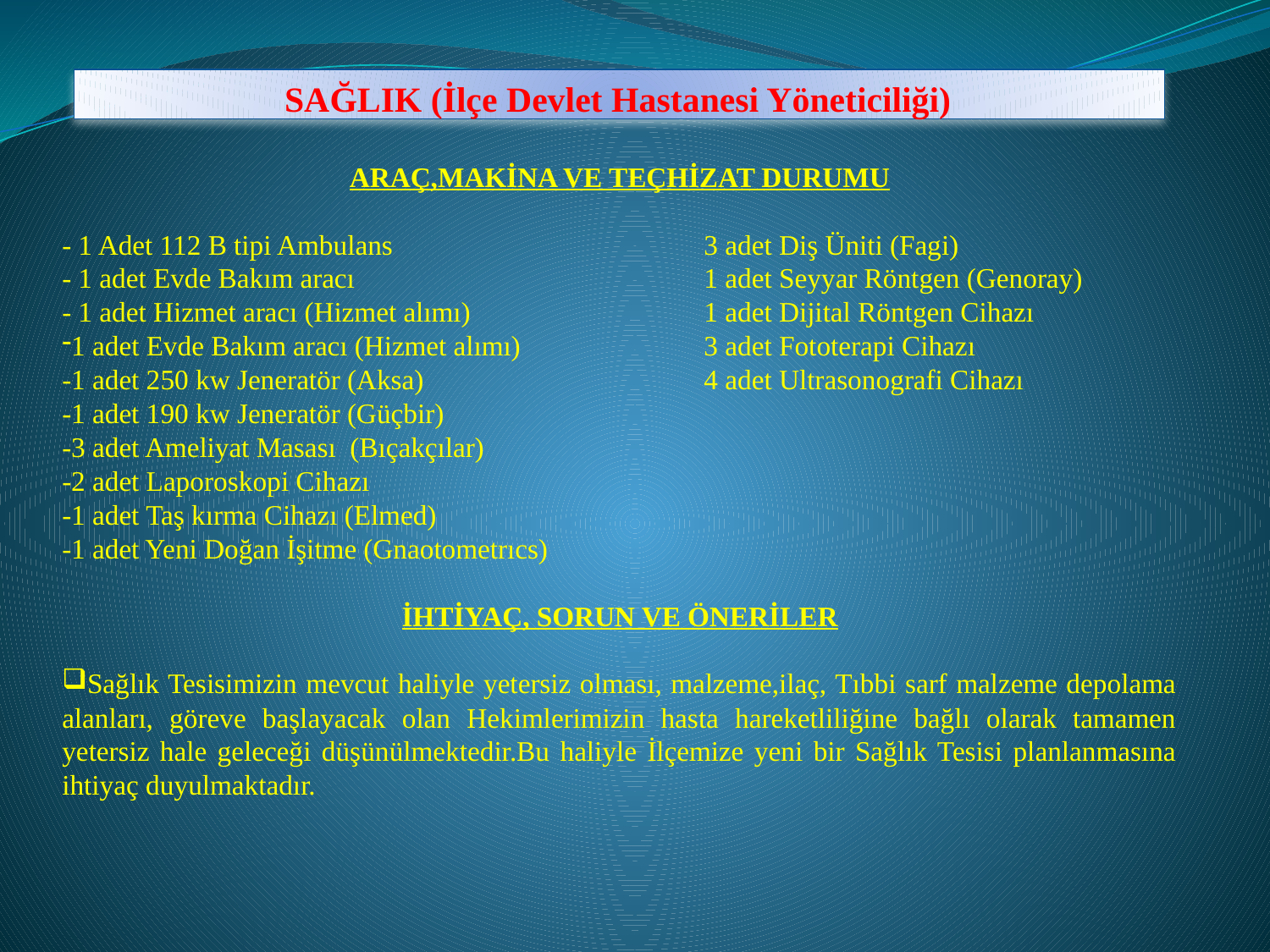

# SAĞLIK (İlçe Devlet Hastanesi Yöneticiliği)

ARAÇ,MAKİNA VE TEÇHİZAT DURUMU

- 1 Adet 112 B tipi Ambulans			 3 adet Diş Üniti (Fagi)
- 1 adet Evde Bakım aracı			 1 adet Seyyar Röntgen (Genoray)
- 1 adet Hizmet aracı (Hizmet alımı)		 1 adet Dijital Röntgen Cihazı
1 adet Evde Bakım aracı (Hizmet alımı)		 3 adet Fototerapi Cihazı
-1 adet 250 kw Jeneratör (Aksa)	       	     	 4 adet Ultrasonografi Cihazı
-1 adet 190 kw Jeneratör (Güçbir)
-3 adet Ameliyat Masası  (Bıçakçılar)
-2 adet Laporoskopi Cihazı
-1 adet Taş kırma Cihazı (Elmed)
-1 adet Yeni Doğan İşitme (Gnaotometrıcs)

İHTİYAÇ, SORUN VE ÖNERİLER

Sağlık Tesisimizin mevcut haliyle yetersiz olması, malzeme,ilaç, Tıbbi sarf malzeme depolama alanları, göreve başlayacak olan Hekimlerimizin hasta hareketliliğine bağlı olarak tamamen yetersiz hale geleceği düşünülmektedir.Bu haliyle İlçemize yeni bir Sağlık Tesisi planlanmasına ihtiyaç duyulmaktadır.